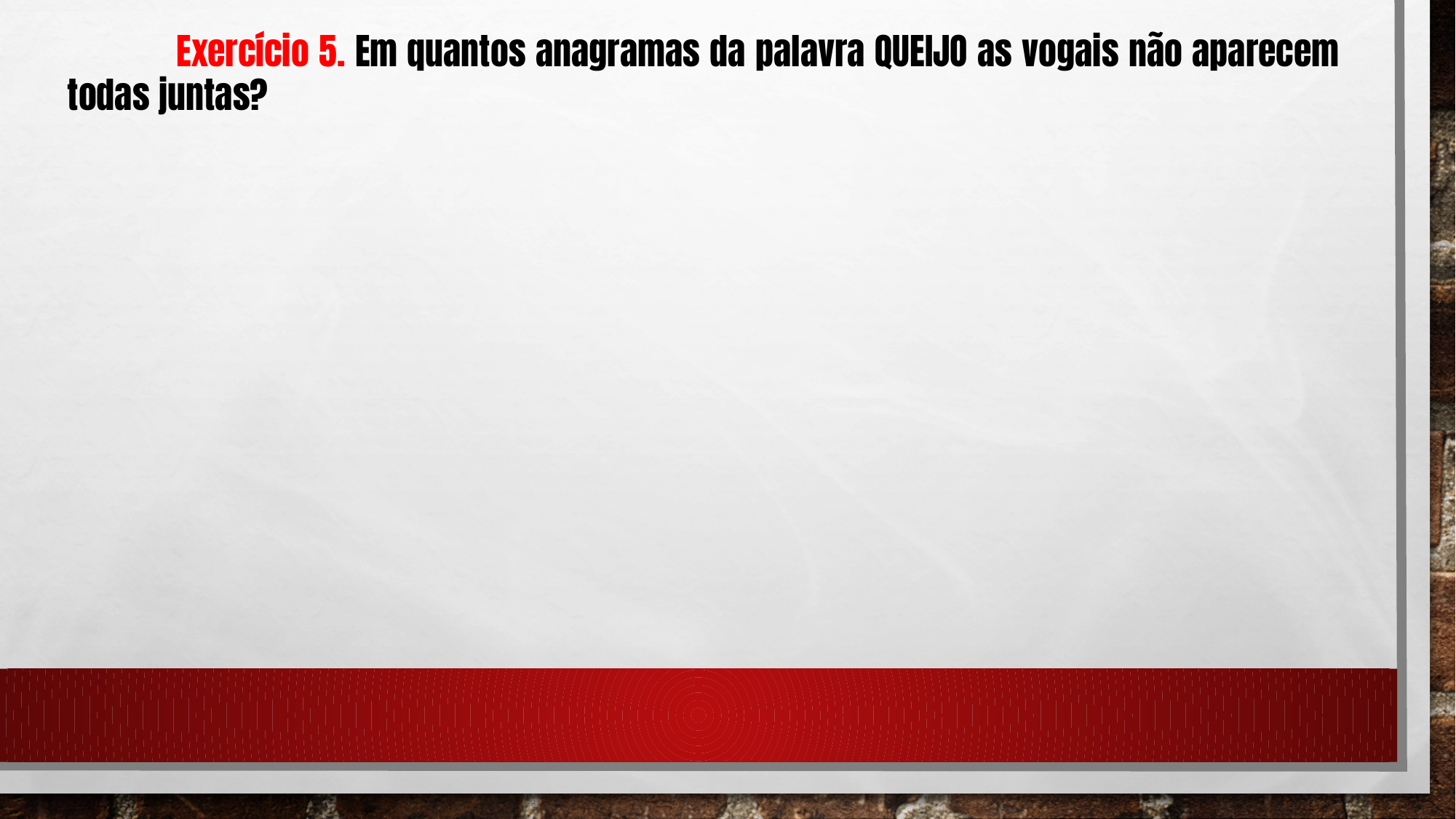

Exercício 5. Em quantos anagramas da palavra QUEIJO as vogais não aparecem todas juntas?